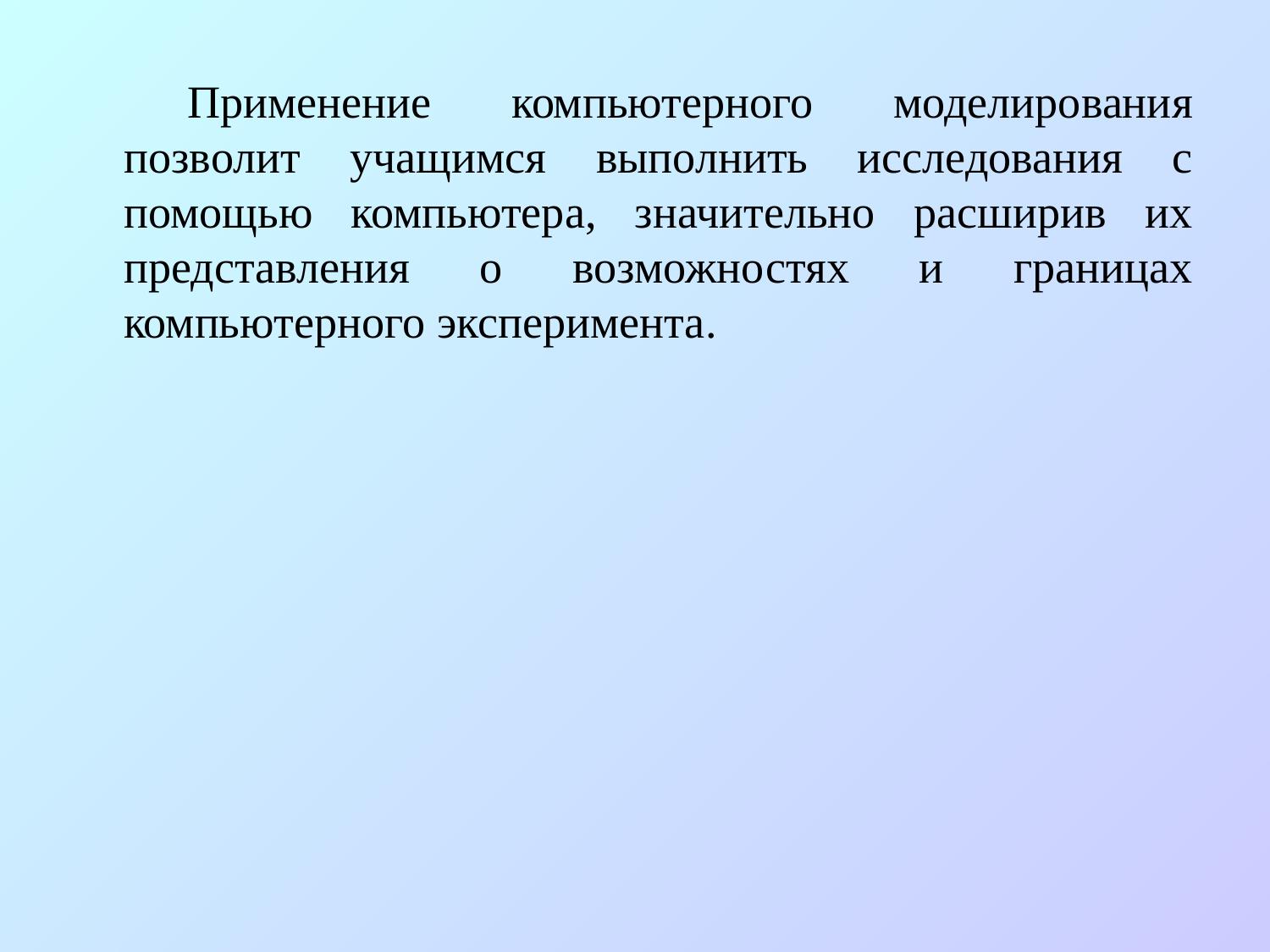

Применение компьютерного моделирования позволит учащимся выполнить исследования с помощью компьютера, значительно расширив их представления о возможностях и границах компьютерного эксперимента.